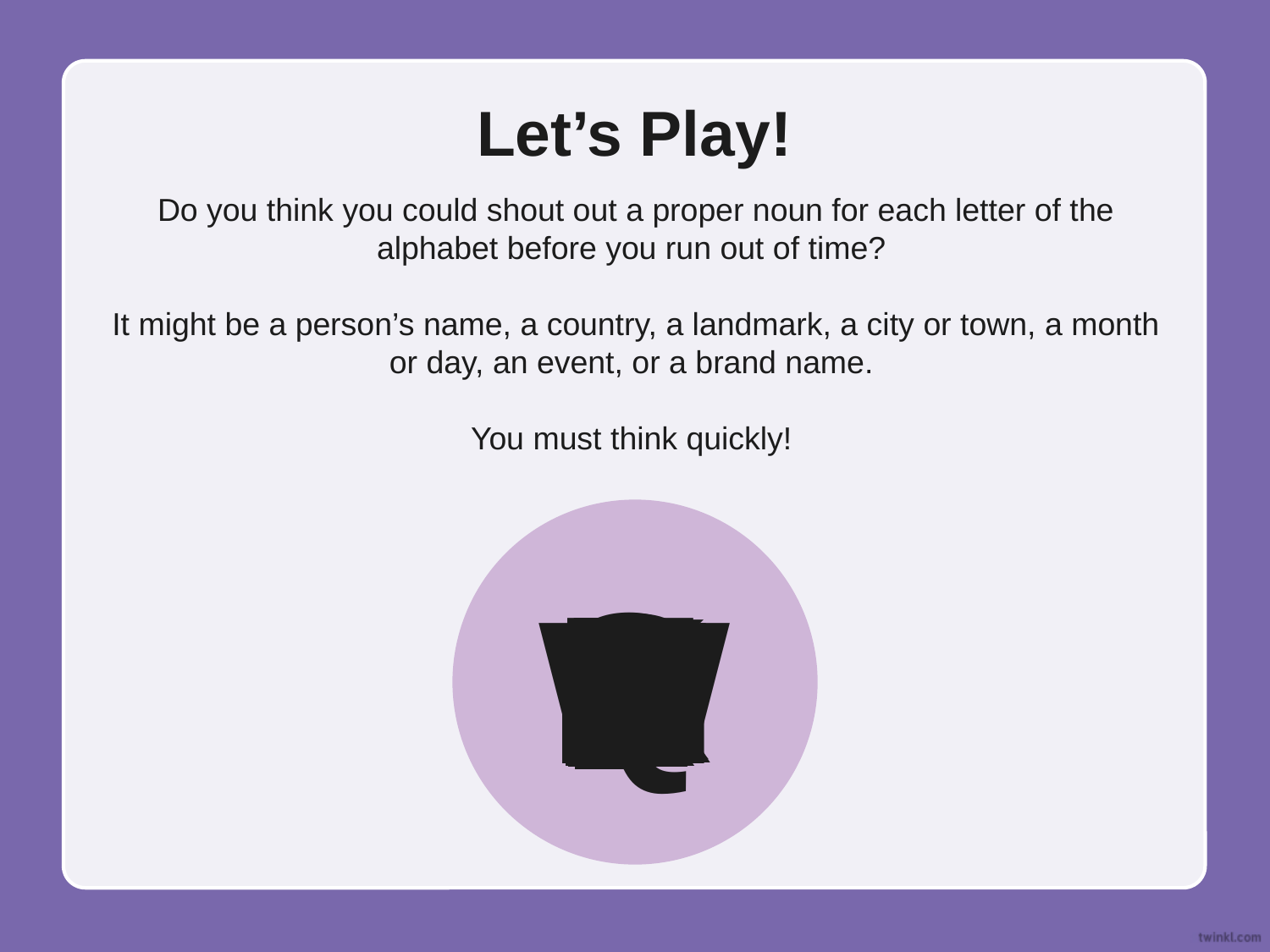

# Let’s Play!
Do you think you could shout out a proper noun for each letter of the alphabet before you run out of time?

It might be a person’s name, a country, a landmark, a city or town, a month or day, an event, or a brand name.

You must think quickly!

Q
S
P
T
A
K
H
Z
J
E
X
W
M
V
B
I
L
C
U
R
G
N
O
D
F
Y